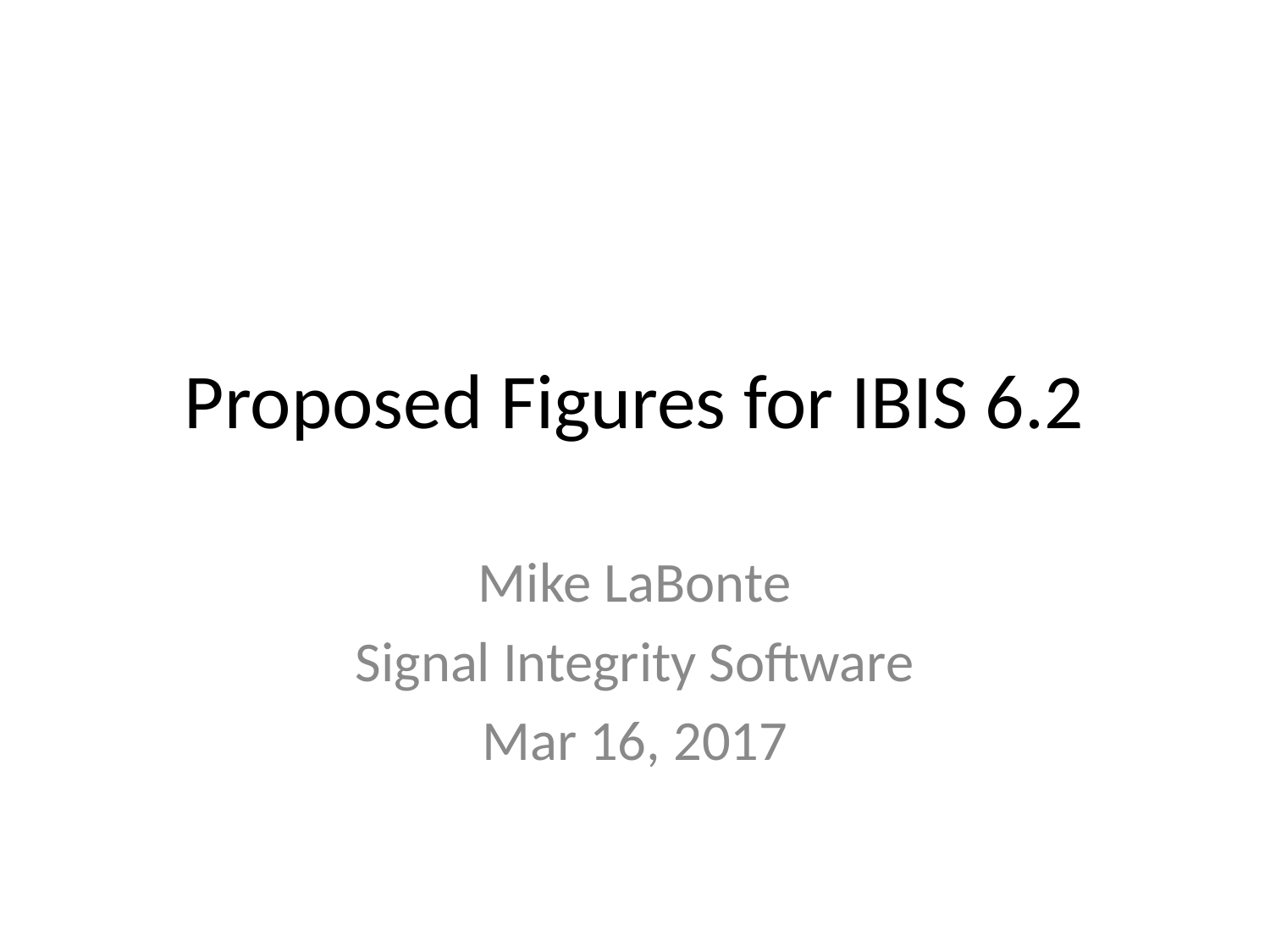

# Proposed Figures for IBIS 6.2
Mike LaBonte
Signal Integrity Software
Mar 16, 2017